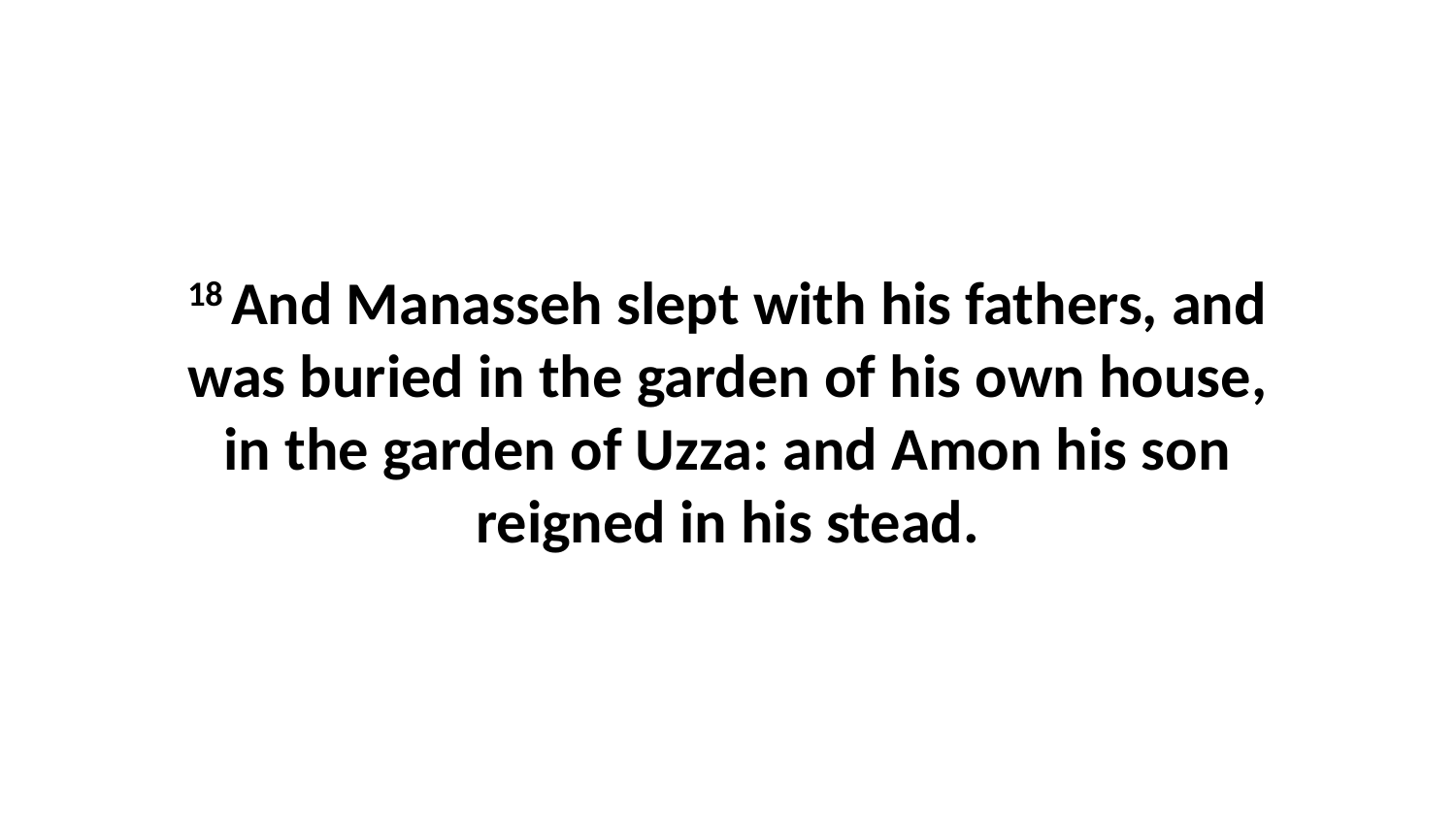

18 And Manasseh slept with his fathers, and was buried in the garden of his own house, in the garden of Uzza: and Amon his son reigned in his stead.